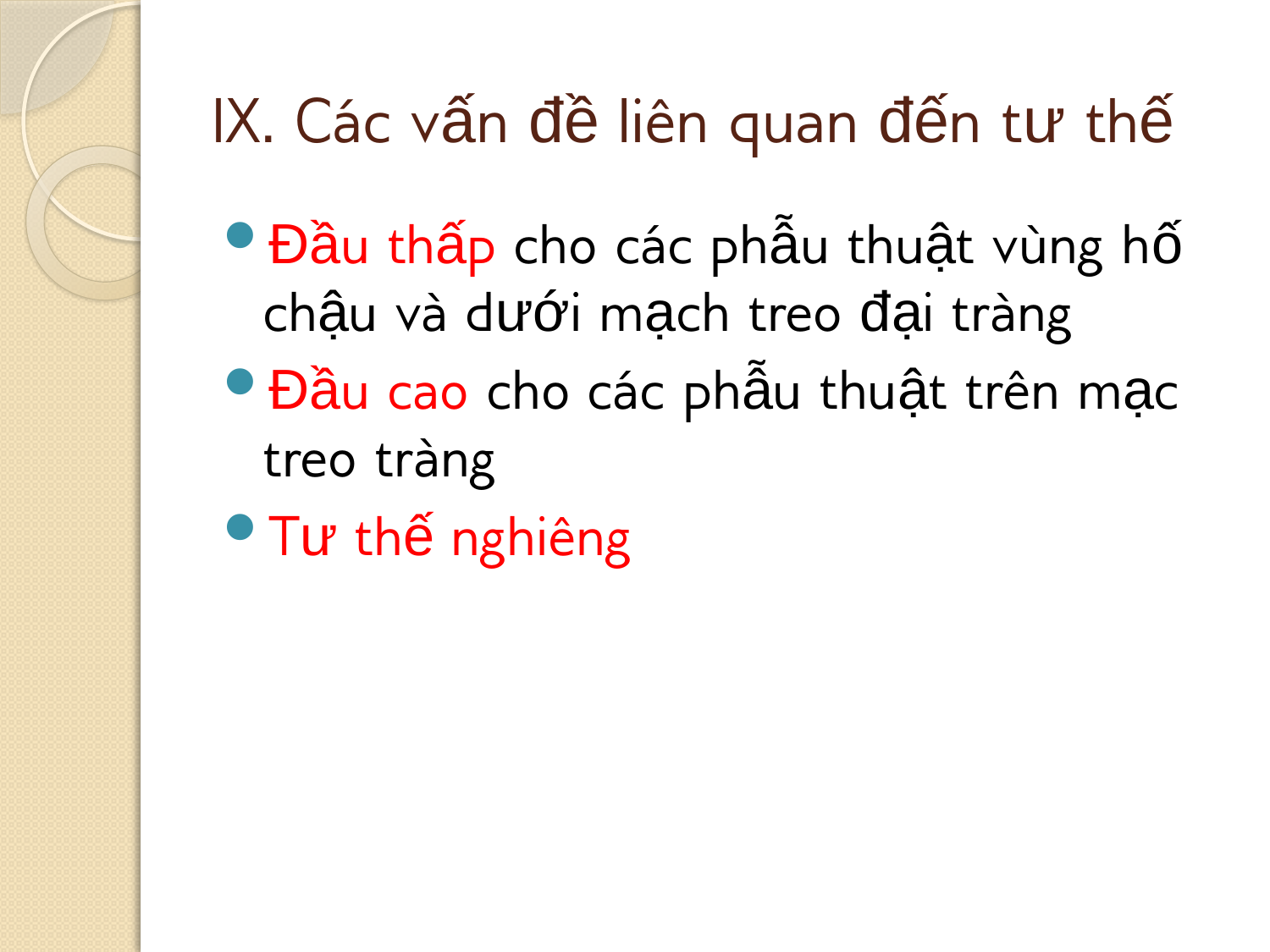

# IX. Các vấn đề liên quan đến tư thế
Đầu thấp cho các phẫu thuật vùng hố chậu và dưới mạch treo đại tràng
Đầu cao cho các phẫu thuật trên mạc treo tràng
Tư thế nghiêng